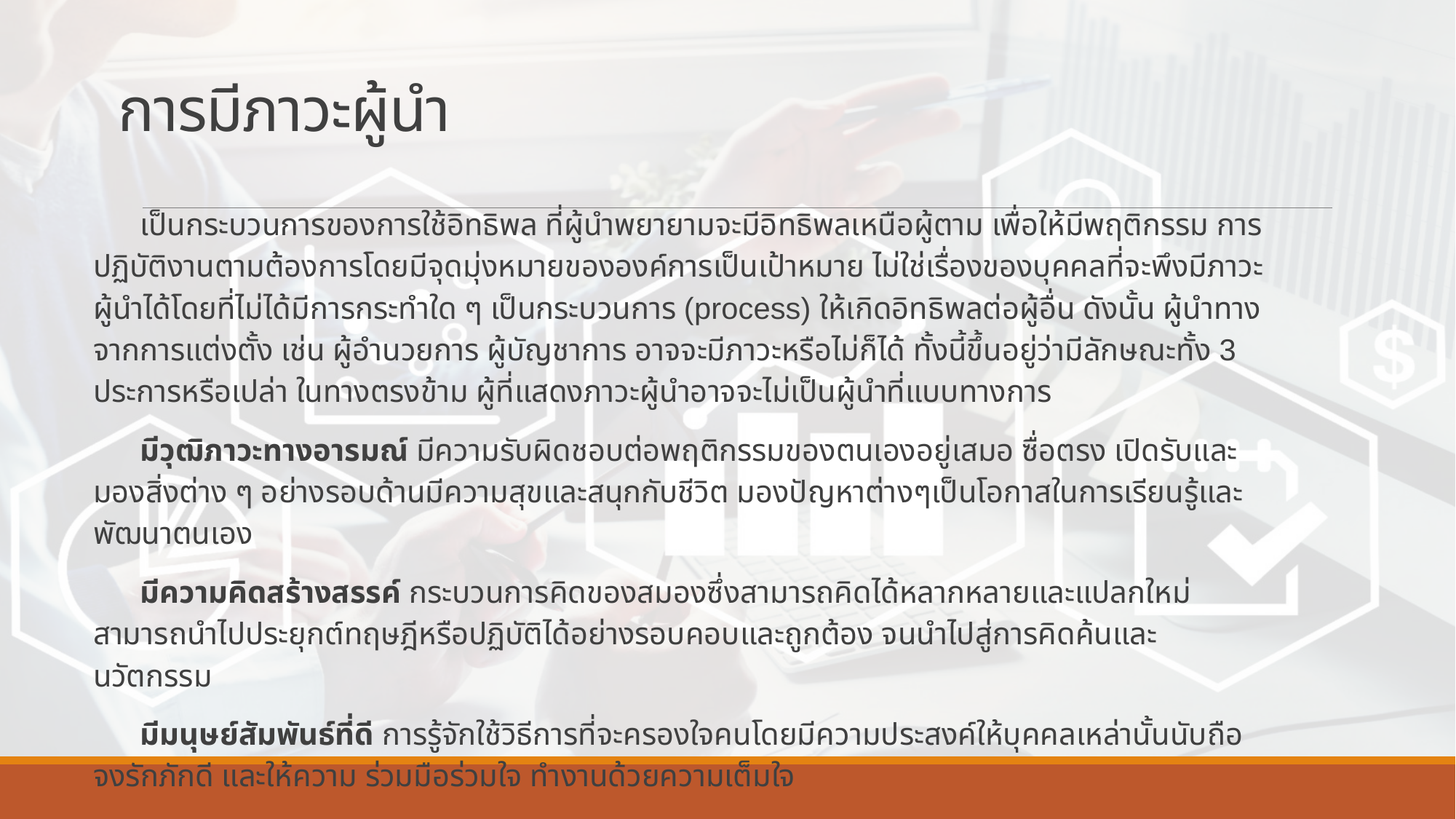

# การมีภาวะผู้นำ
เป็นกระบวนการของการใช้อิทธิพล ที่ผู้นำพยายามจะมีอิทธิพลเหนือผู้ตาม เพื่อให้มีพฤติกรรม การปฏิบัติงานตามต้องการโดยมีจุดมุ่งหมายขององค์การเป็นเป้าหมาย ไม่ใช่เรื่องของบุคคลที่จะพึงมีภาวะผู้นำได้โดยที่ไม่ได้มีการกระทำใด ๆ เป็นกระบวนการ (process) ให้เกิดอิทธิพลต่อผู้อื่น ดังนั้น ผู้นำทางจากการแต่งตั้ง เช่น ผู้อำนวยการ ผู้บัญชาการ อาจจะมีภาวะหรือไม่ก็ได้ ทั้งนี้ขึ้นอยู่ว่ามีลักษณะทั้ง 3 ประการหรือเปล่า ในทางตรงข้าม ผู้ที่แสดงภาวะผู้นำอาจจะไม่เป็นผู้นำที่แบบทางการ
มีวุฒิภาวะทางอารมณ์ มีความรับผิดชอบต่อพฤติกรรมของตนเองอยู่เสมอ ซื่อตรง เปิดรับและมองสิ่งต่าง ๆ อย่างรอบด้านมีความสุขและสนุกกับชีวิต มองปัญหาต่างๆเป็นโอกาสในการเรียนรู้และพัฒนาตนเอง
มีความคิดสร้างสรรค์ กระบวนการคิดของสมองซึ่งสามารถคิดได้หลากหลายและแปลกใหม่ สามารถนำไปประยุกต์ทฤษฎีหรือปฏิบัติได้อย่างรอบคอบและถูกต้อง จนนำไปสู่การคิดค้นและนวัตกรรม
มีมนุษย์สัมพันธ์ที่ดี การรู้จักใช้วิธีการที่จะครองใจคนโดยมีความประสงค์ให้บุคคลเหล่านั้นนับถือ จงรักภักดี และให้ความ ร่วมมือร่วมใจ ทำงานด้วยความเต็มใจ